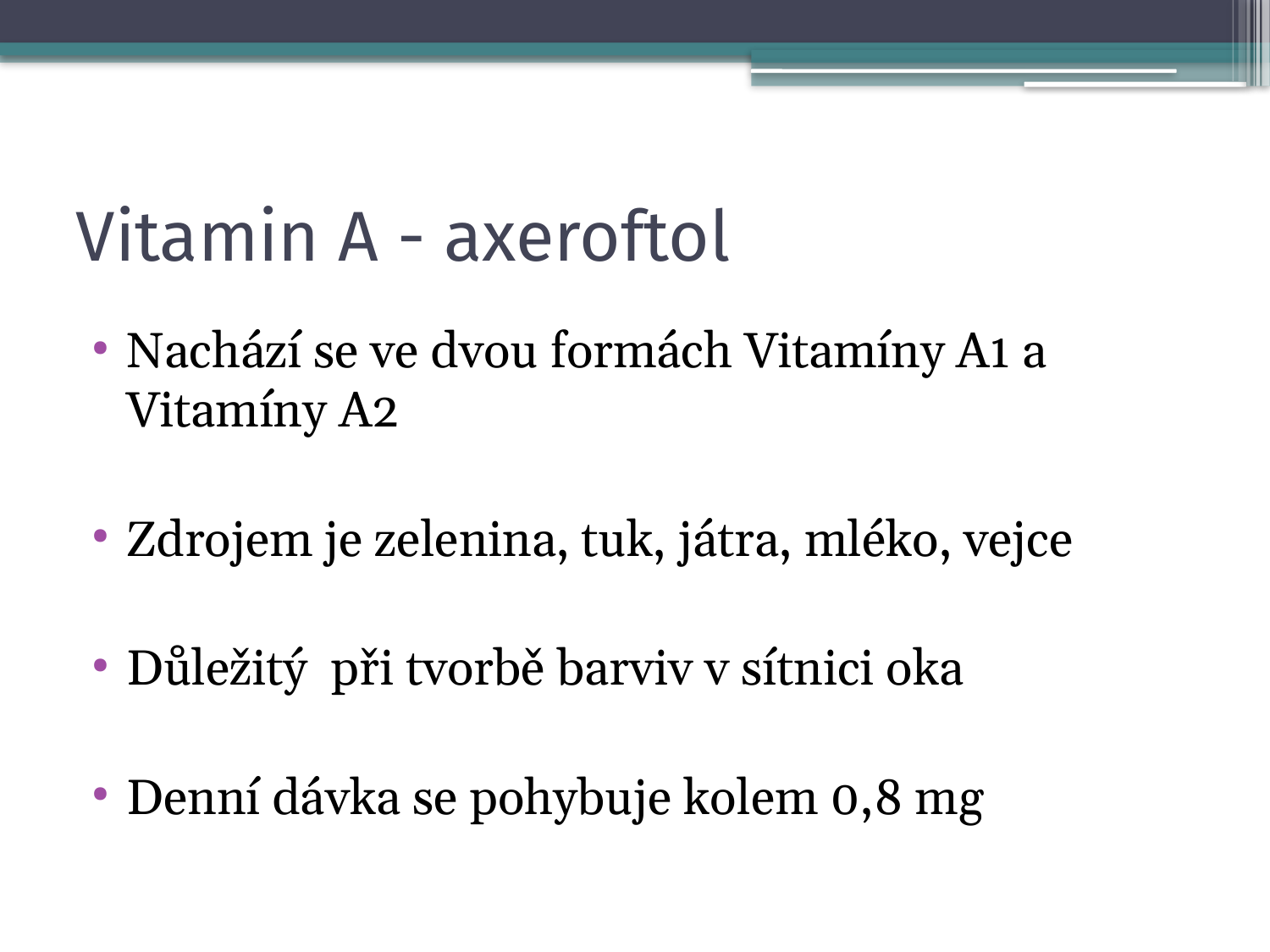

# Vitamin A - axeroftol
Nachází se ve dvou formách Vitamíny A1 a Vitamíny A2

Zdrojem je zelenina, tuk, játra, mléko, vejce

Důležitý  při tvorbě barviv v sítnici oka

Denní dávka se pohybuje kolem 0,8 mg